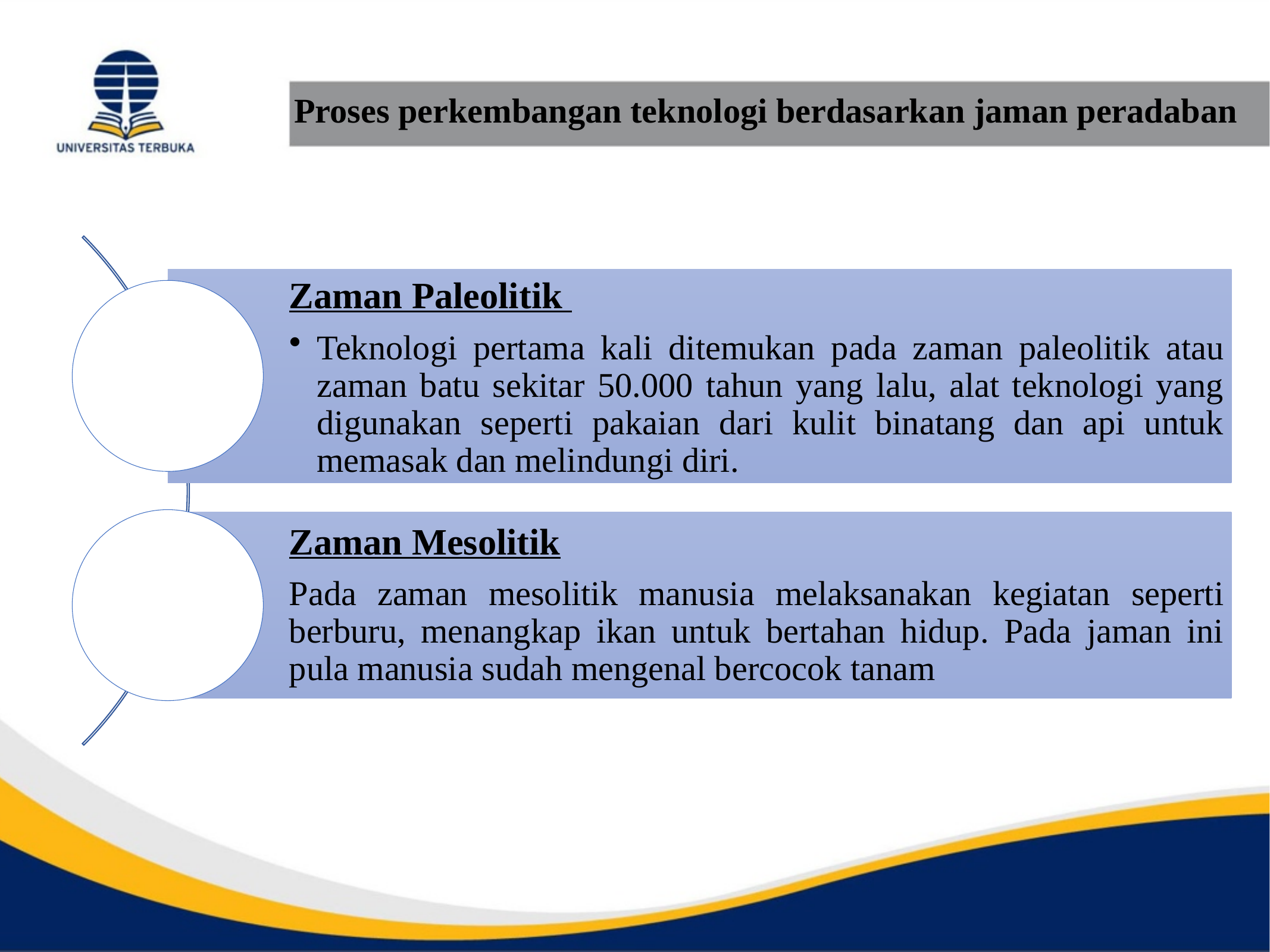

# Proses perkembangan teknologi berdasarkan jaman peradaban
Zaman Paleolitik
Teknologi pertama kali ditemukan pada zaman paleolitik atau zaman batu sekitar 50.000 tahun yang lalu, alat teknologi yang digunakan seperti pakaian dari kulit binatang dan api untuk memasak dan melindungi diri.
Zaman Mesolitik
Pada zaman mesolitik manusia melaksanakan kegiatan seperti berburu, menangkap ikan untuk bertahan hidup. Pada jaman ini pula manusia sudah mengenal bercocok tanam